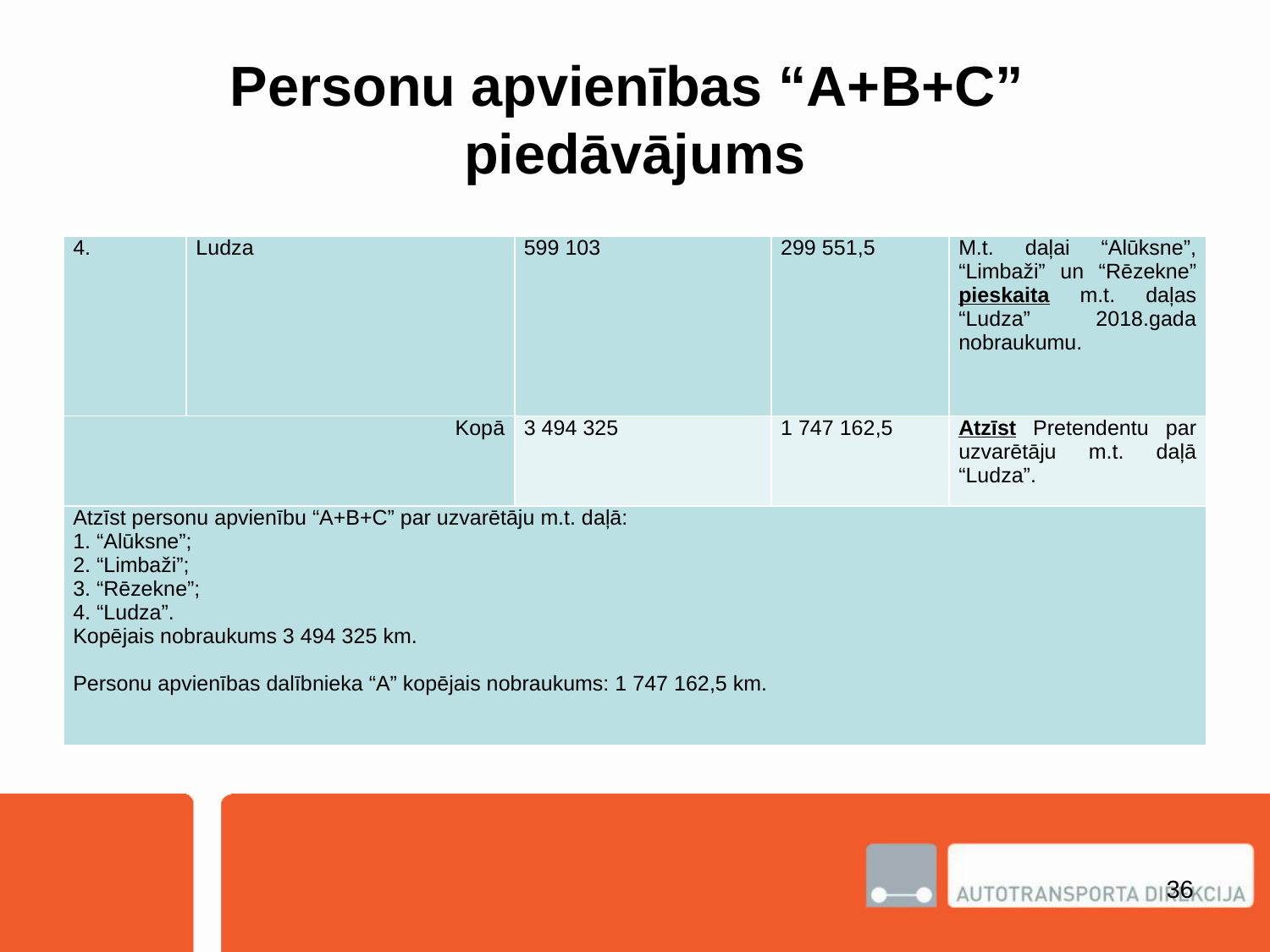

# Personu apvienības “A+B+C” piedāvājums
| 4. | Ludza | 599 103 | 299 551,5 | M.t. daļai “Alūksne”, “Limbaži” un “Rēzekne” pieskaita m.t. daļas “Ludza” 2018.gada nobraukumu. |
| --- | --- | --- | --- | --- |
| Kopā |  | 3 494 325 | 1 747 162,5 | Atzīst Pretendentu par uzvarētāju m.t. daļā “Ludza”. |
| Atzīst personu apvienību “A+B+C” par uzvarētāju m.t. daļā: 1. “Alūksne”; 2. “Limbaži”; 3. “Rēzekne”; 4. “Ludza”. Kopējais nobraukums 3 494 325 km.   Personu apvienības dalībnieka “A” kopējais nobraukums: 1 747 162,5 km. |  |  |  |  |
36